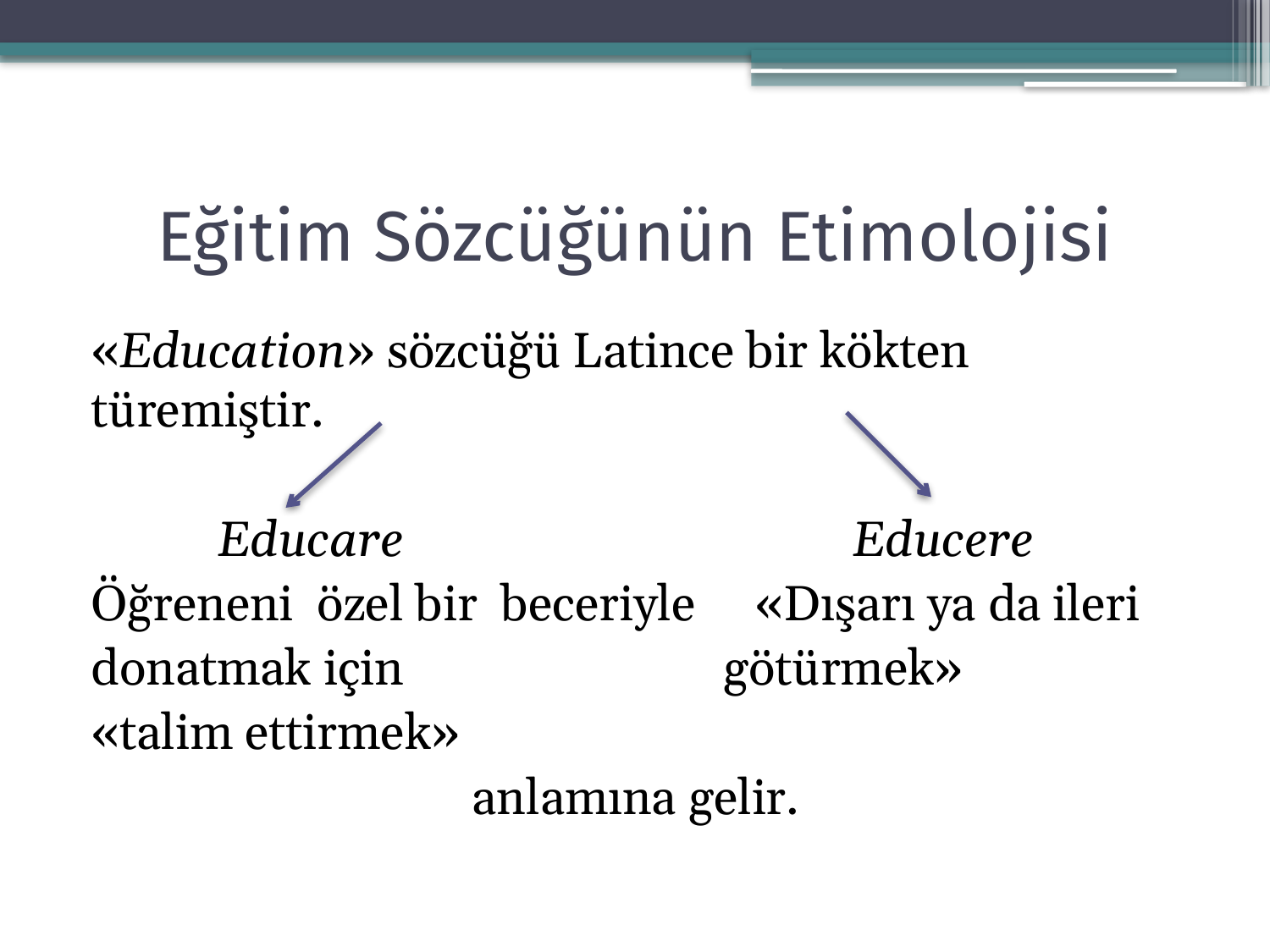

# Eğitim Sözcüğünün Etimolojisi
«Education» sözcüğü Latince bir kökten türemiştir.

	Educare				Educere
Öğreneni  özel bir  beceriyle     «Dışarı ya da ileri
donatmak için                           götürmek»
«talim ettirmek»
			anlamına gelir.